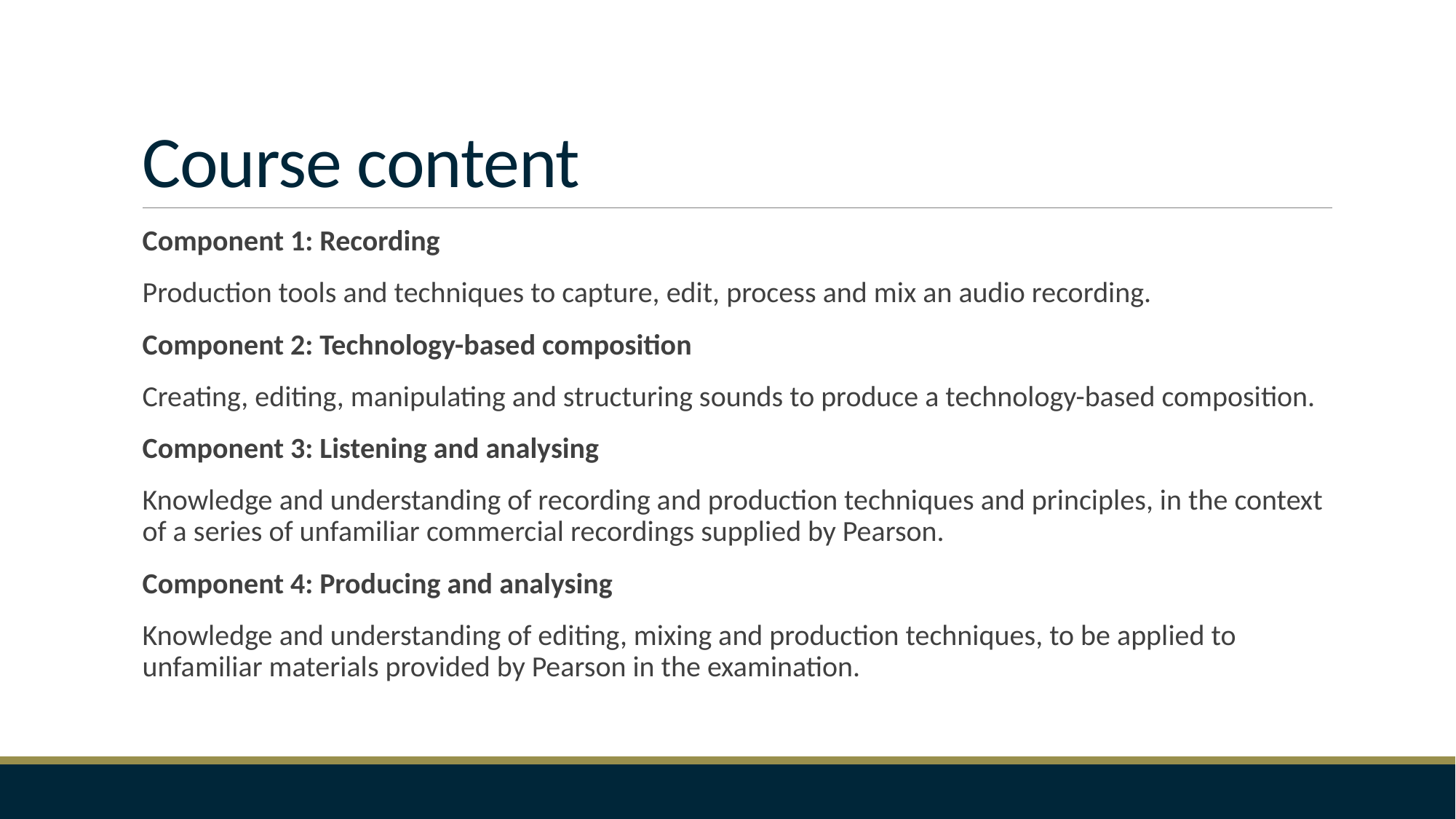

# Course content
Component 1: Recording
Production tools and techniques to capture, edit, process and mix an audio recording.
Component 2: Technology-based composition
Creating, editing, manipulating and structuring sounds to produce a technology-based composition.
Component 3: Listening and analysing
Knowledge and understanding of recording and production techniques and principles, in the context of a series of unfamiliar commercial recordings supplied by Pearson.
Component 4: Producing and analysing
Knowledge and understanding of editing, mixing and production techniques, to be applied to unfamiliar materials provided by Pearson in the examination.